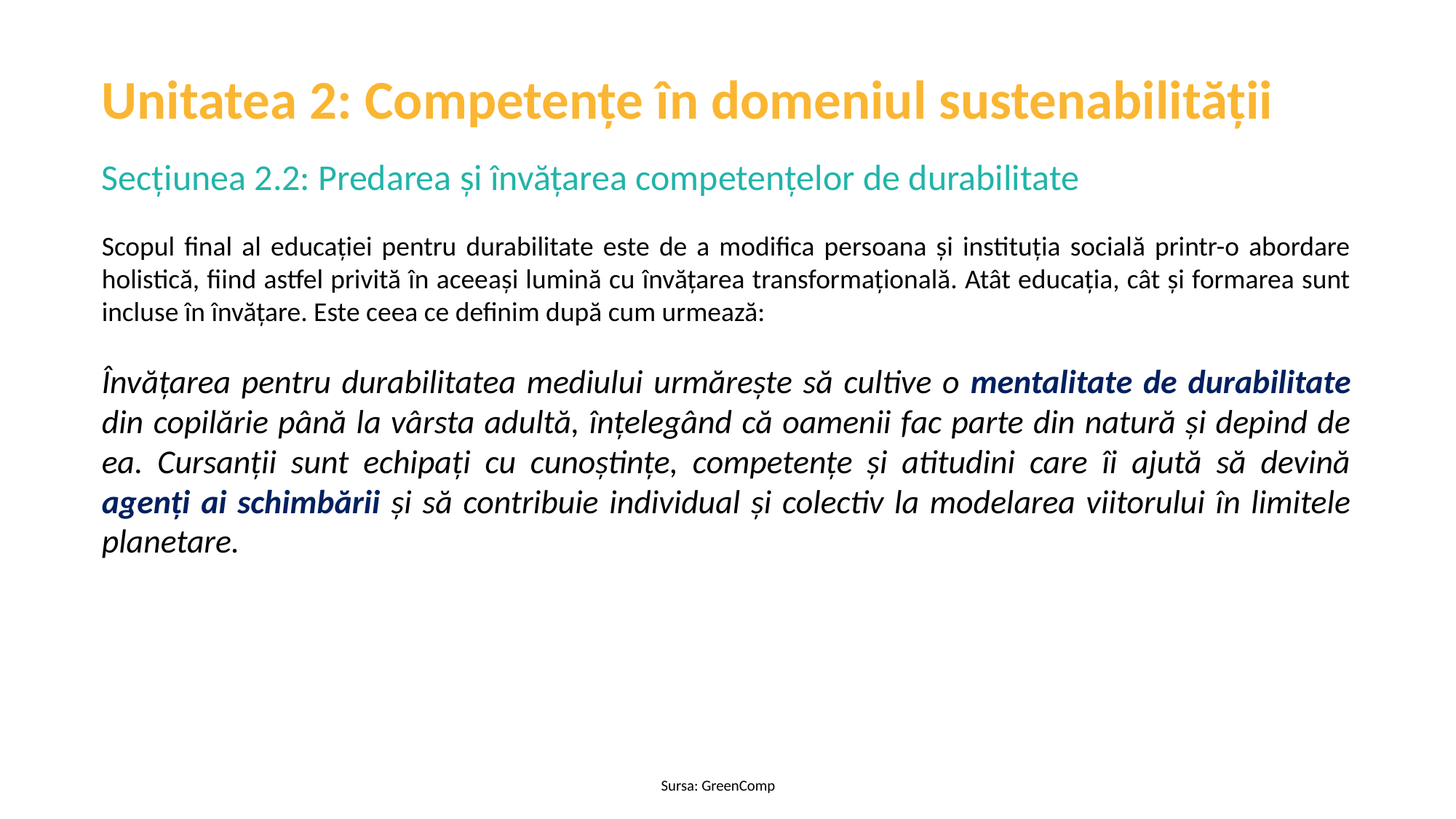

Unitatea 2: Competențe în domeniul sustenabilității
Secțiunea 2.2: Predarea și învățarea competențelor de durabilitate
Scopul final al educației pentru durabilitate este de a modifica persoana și instituția socială printr-o abordare holistică, fiind astfel privită în aceeași lumină cu învățarea transformațională. Atât educația, cât și formarea sunt incluse în învățare. Este ceea ce definim după cum urmează:

Învățarea pentru durabilitatea mediului urmărește să cultive o mentalitate de durabilitate din copilărie până la vârsta adultă, înțelegând că oamenii fac parte din natură și depind de ea. Cursanții sunt echipați cu cunoștințe, competențe și atitudini care îi ajută să devină agenți ai schimbării și să contribuie individual și colectiv la modelarea viitorului în limitele planetare.

Sursa: GreenComp